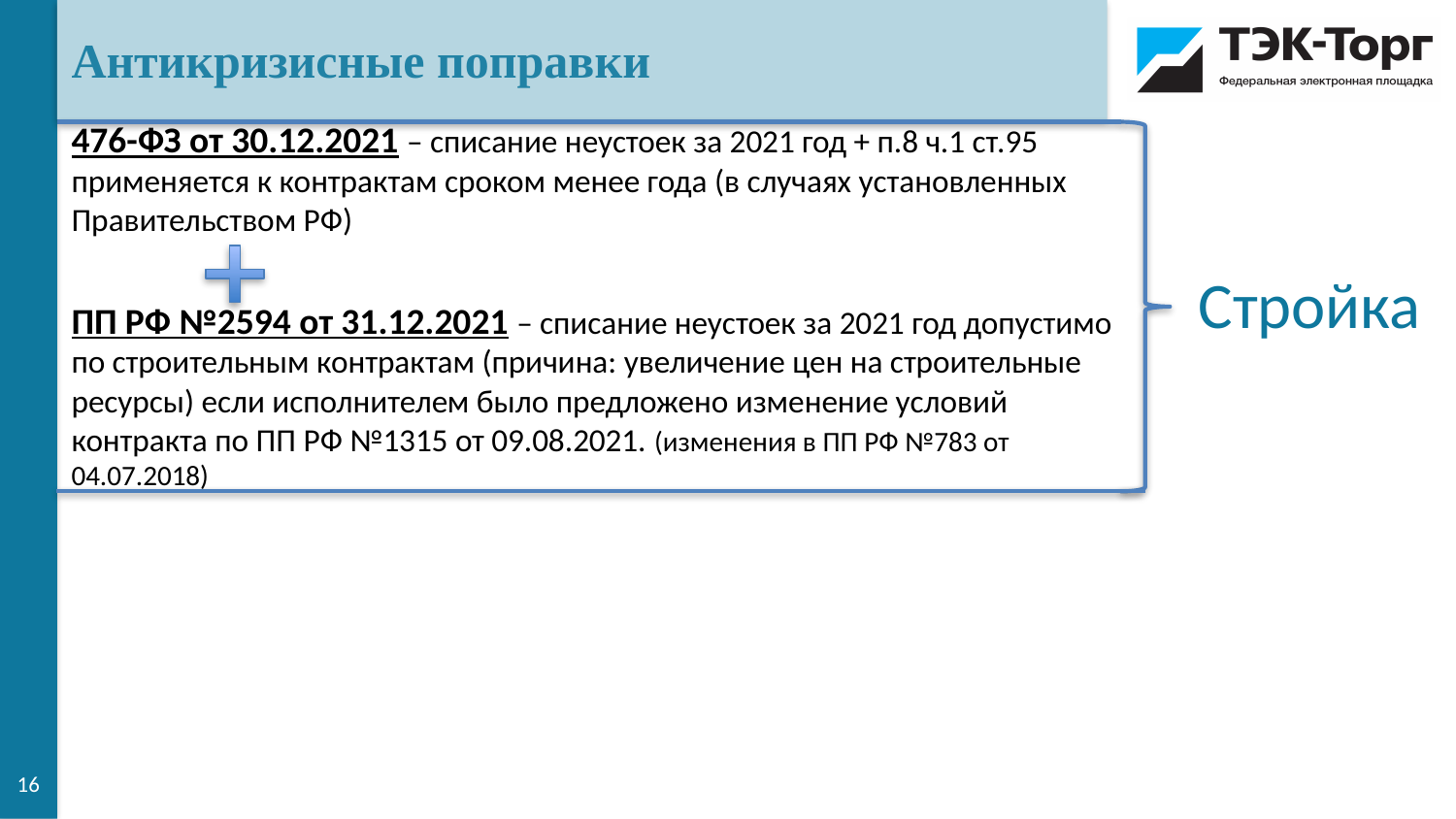

Антикризисные поправки
476-ФЗ от 30.12.2021 – списание неустоек за 2021 год + п.8 ч.1 ст.95 применяется к контрактам сроком менее года (в случаях установленных Правительством РФ)

Стройка
ПП РФ №2594 от 31.12.2021 – списание неустоек за 2021 год допустимо по строительным контрактам (причина: увеличение цен на строительные ресурсы) если исполнителем было предложено изменение условий контракта по ПП РФ №1315 от 09.08.2021. (изменения в ПП РФ №783 от 04.07.2018)
16